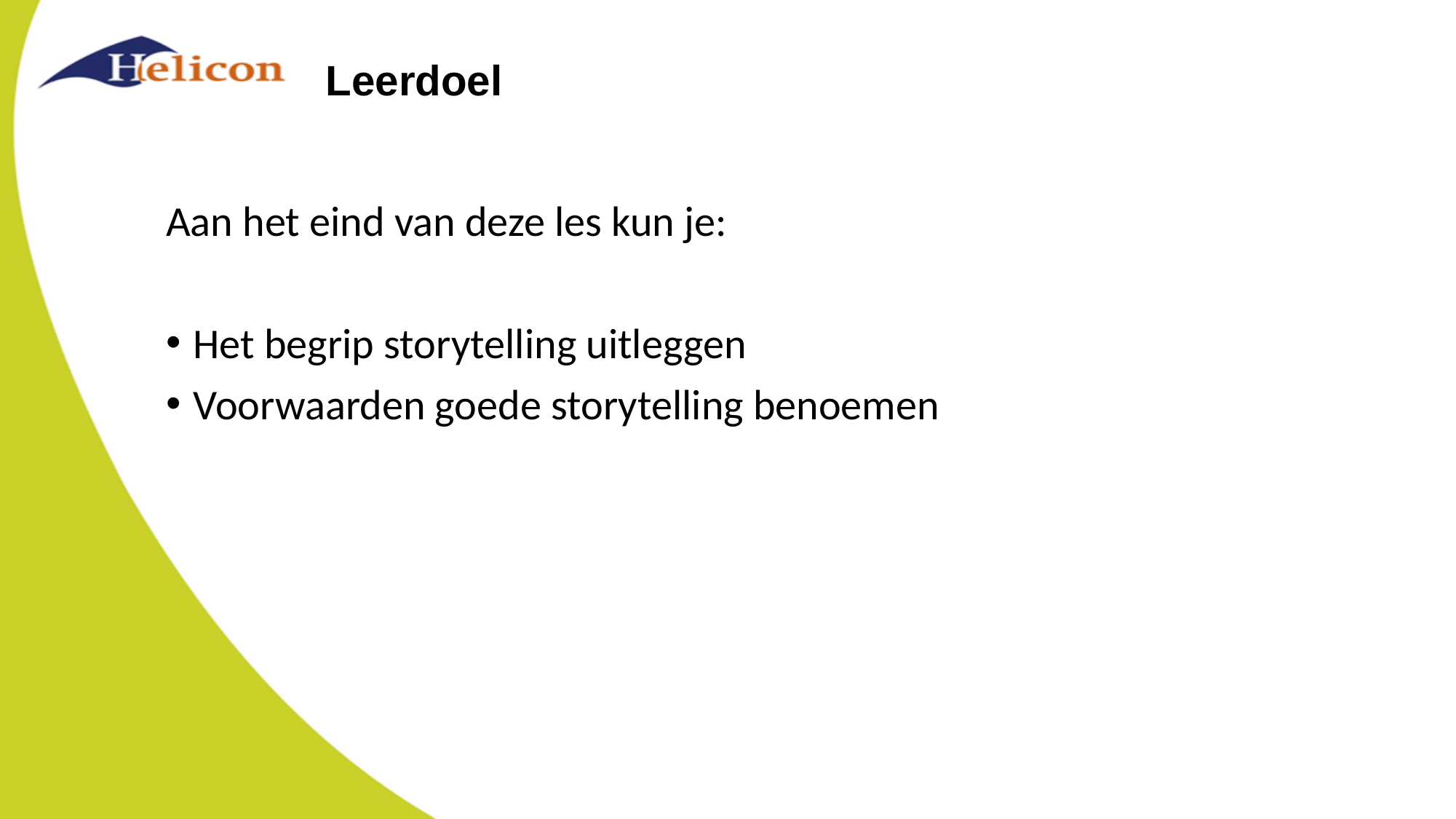

# Leerdoel
Aan het eind van deze les kun je:

Het begrip storytelling uitleggen
Voorwaarden goede storytelling benoemen